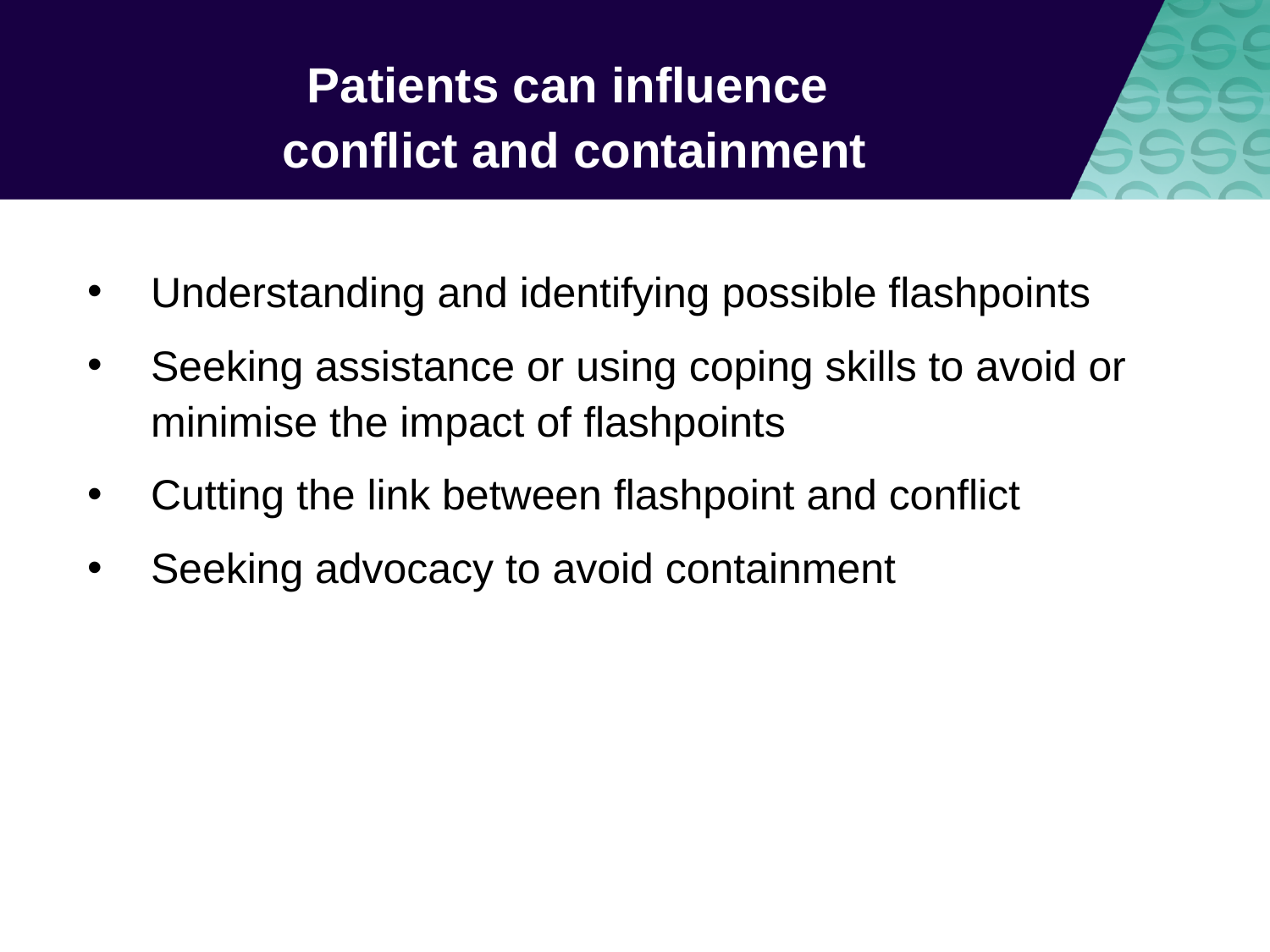

# Patients can influence conflict and containment
Understanding and identifying possible flashpoints
Seeking assistance or using coping skills to avoid or minimise the impact of flashpoints
Cutting the link between flashpoint and conflict
Seeking advocacy to avoid containment